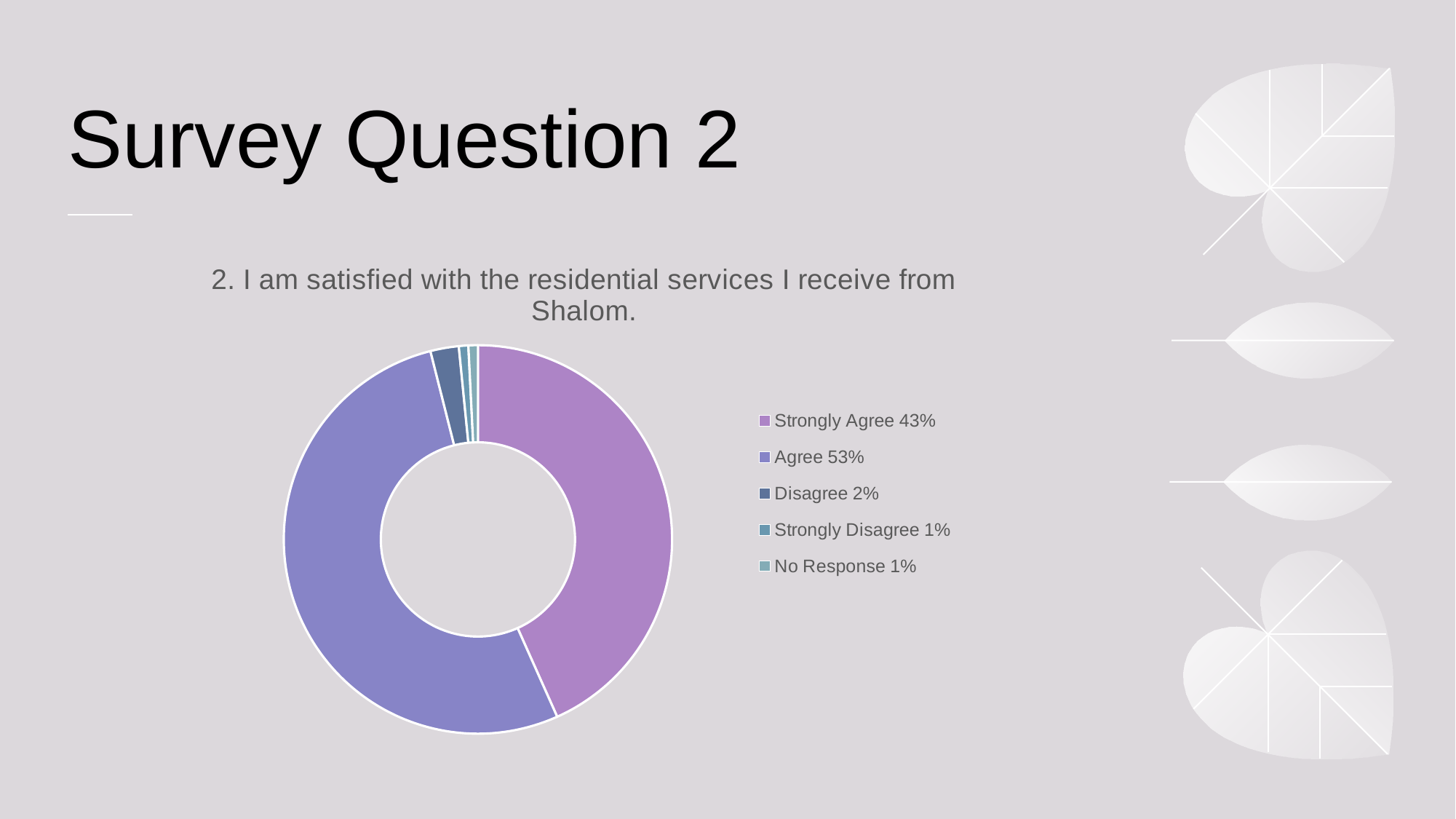

# Survey Question 2

### Chart:

| Category | 2. I am satisfied with the residential services I receive from Shalom. |
|---|---|
| Strongly Agree 43% | 55.0 |
| Agree 53% | 67.0 |
| Disagree 2% | 3.0 |
| Strongly Disagree 1% | 1.0 |
| No Response 1% | 1.0 |